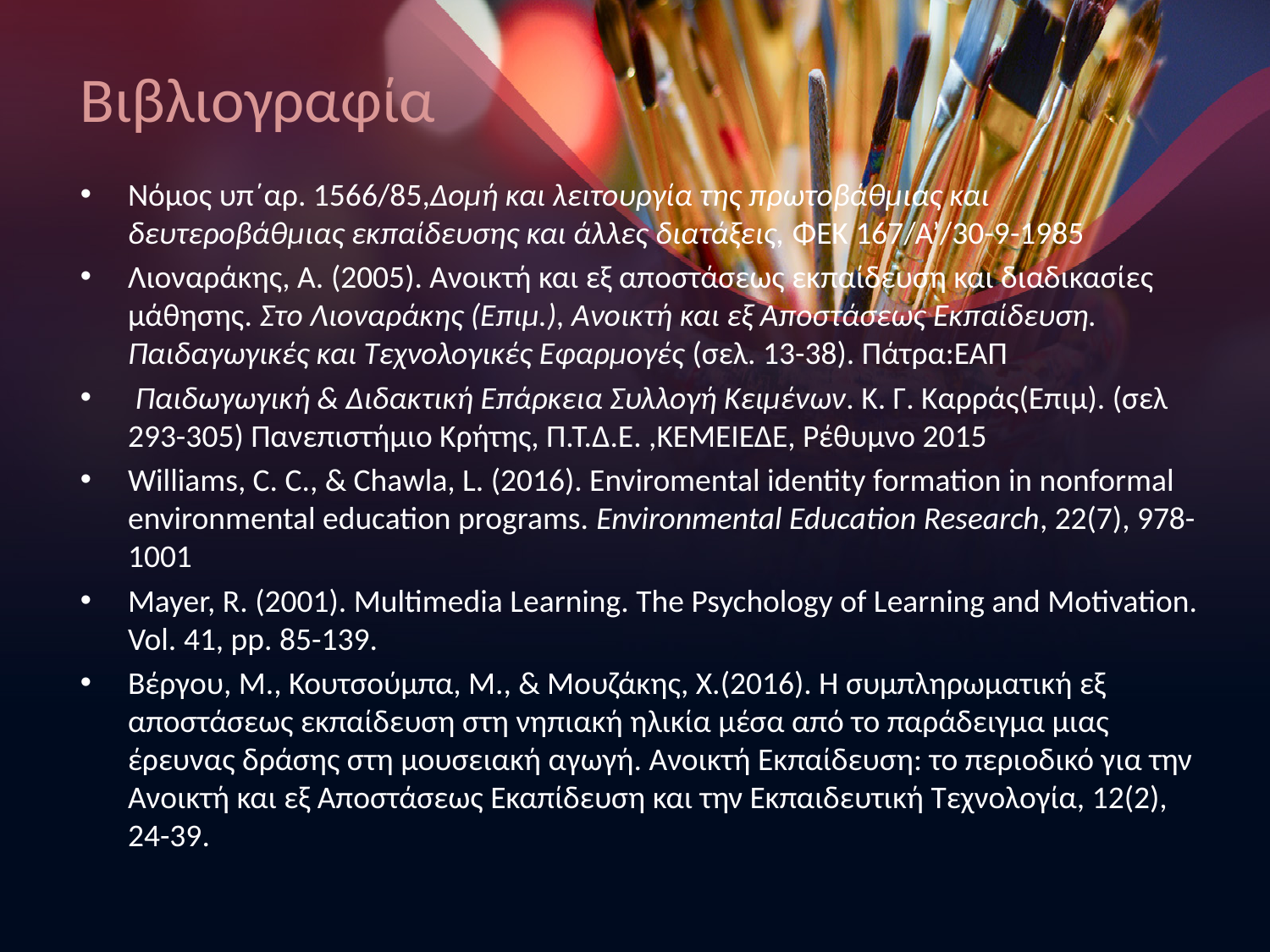

# Βιβλιογραφία
Νόμος υπ΄αρ. 1566/85,Δομή και λειτουργία της πρωτοβάθμιας και δευτεροβάθμιας εκπαίδευσης και άλλες διατάξεις, ΦΕΚ 167/Α’/30-9-1985
Λιοναράκης, Α. (2005). Ανοικτή και εξ αποστάσεως εκπαίδευση και διαδικασίες μάθησης. Στο Λιοναράκης (Επιμ.), Ανοικτή και εξ Αποστάσεως Εκπαίδευση. Παιδαγωγικές και Τεχνολογικές Εφαρμογές (σελ. 13-38). Πάτρα:ΕΑΠ
 Παιδωγωγική & Διδακτική Επάρκεια Συλλογή Κειμένων. Κ. Γ. Καρράς(Επιμ). (σελ 293-305) Πανεπιστήμιο Κρήτης, Π.Τ.Δ.Ε. ,ΚΕΜΕΙΕΔΕ, Ρέθυμνο 2015
Williams, C. C., & Chawla, L. (2016). Enviromental identity formation in nonformal environmental education programs. Environmental Education Research, 22(7), 978-1001
Mayer, R. (2001). Multimedia Learning. The Psychology of Learning and Motivation. Vol. 41, pp. 85-139.
Βέργου, Μ., Κουτσούμπα, Μ., & Μουζάκης, Χ.(2016). Η συμπληρωματική εξ αποστάσεως εκπαίδευση στη νηπιακή ηλικία μέσα από το παράδειγμα μιας έρευνας δράσης στη μουσειακή αγωγή. Ανοικτή Εκπαίδευση: το περιοδικό για την Ανοικτή και εξ Αποστάσεως Εκαπίδευση και την Εκπαιδευτική Τεχνολογία, 12(2), 24-39.